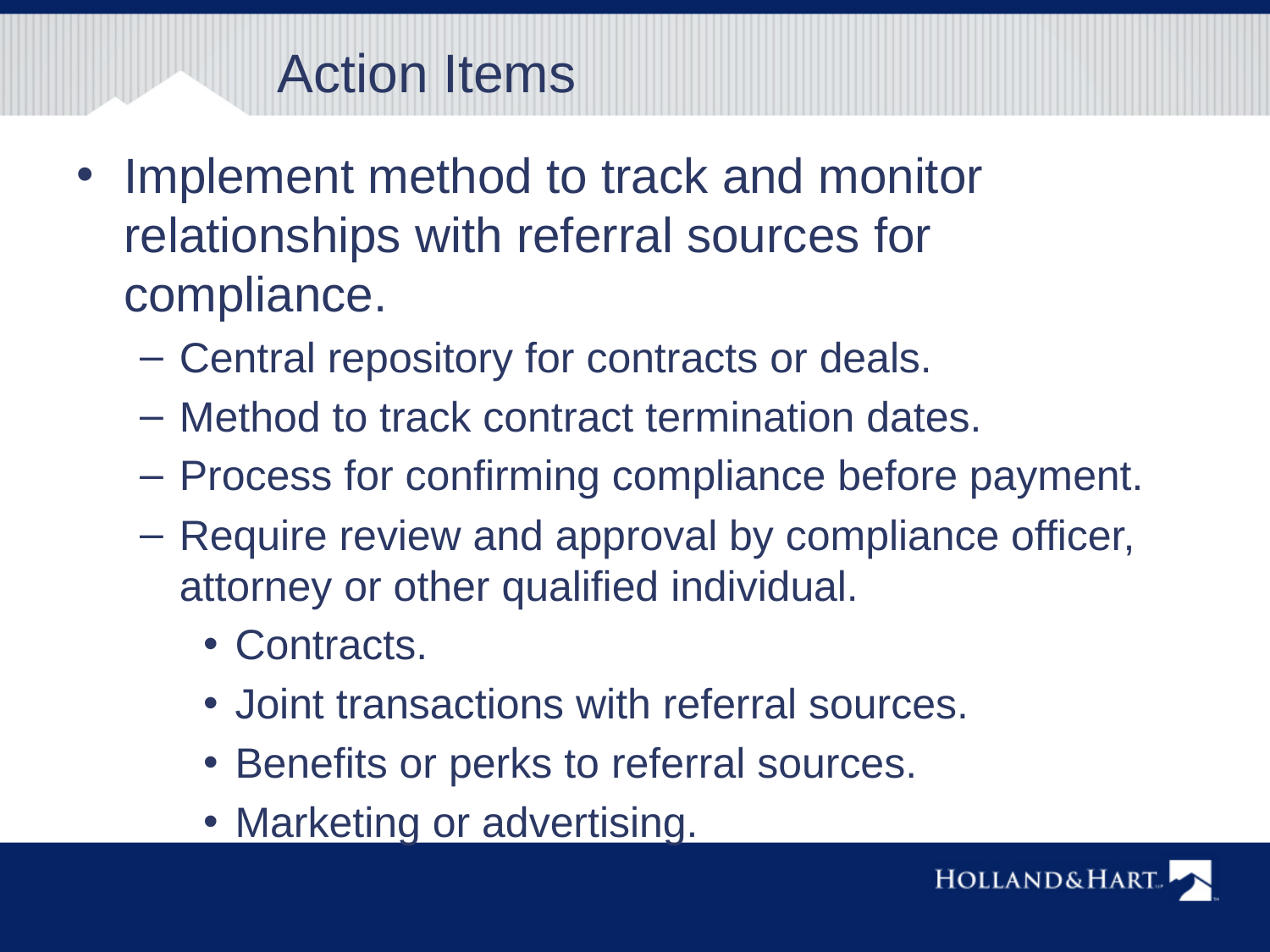

# Action Items
Implement method to track and monitor relationships with referral sources for compliance.
Central repository for contracts or deals.
Method to track contract termination dates.
Process for confirming compliance before payment.
Require review and approval by compliance officer, attorney or other qualified individual.
Contracts.
Joint transactions with referral sources.
Benefits or perks to referral sources.
Marketing or advertising.